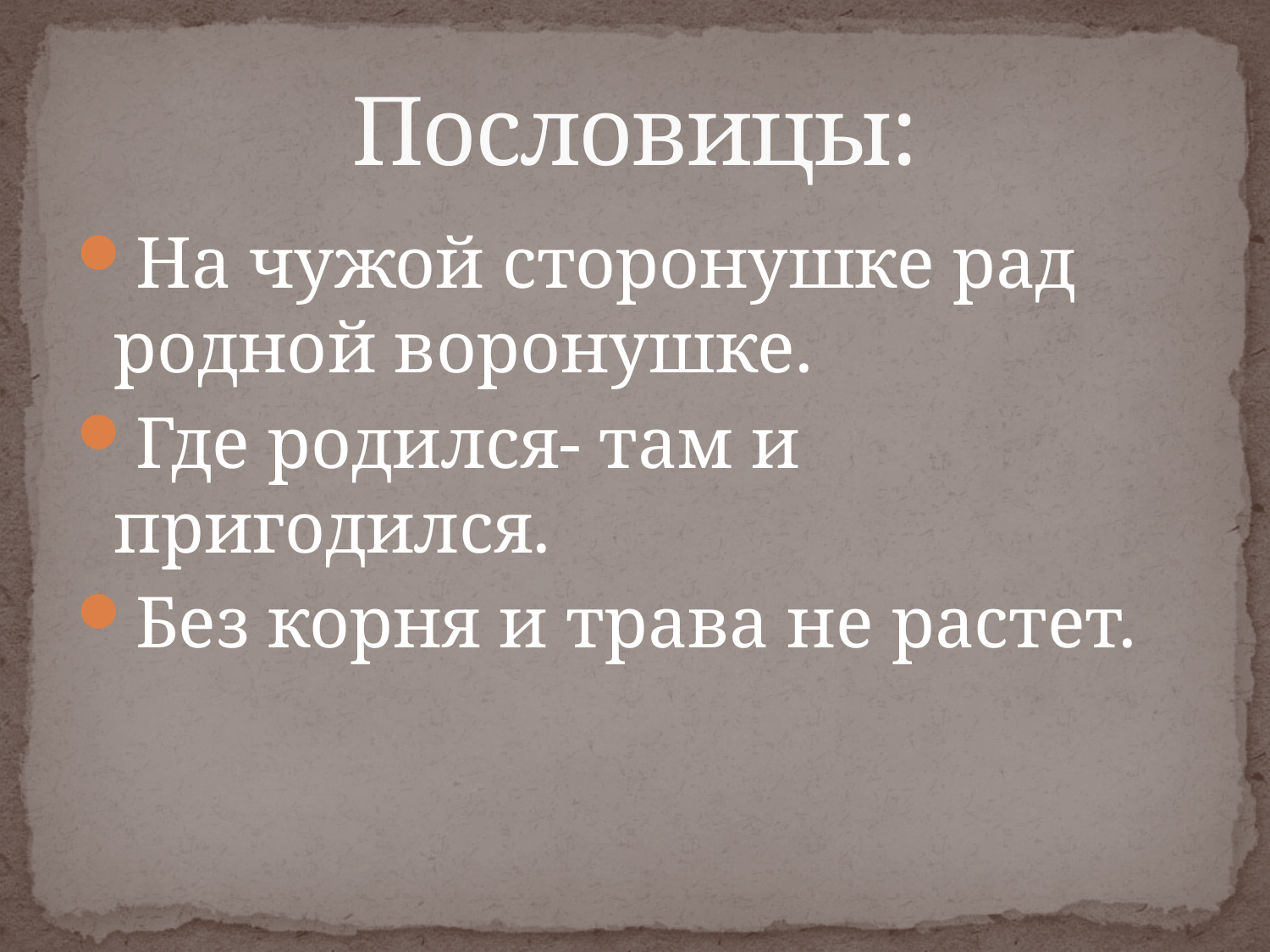

# Пословицы:
На чужой сторонушке рад родной воронушке.
Где родился- там и пригодился.
Без корня и трава не растет.